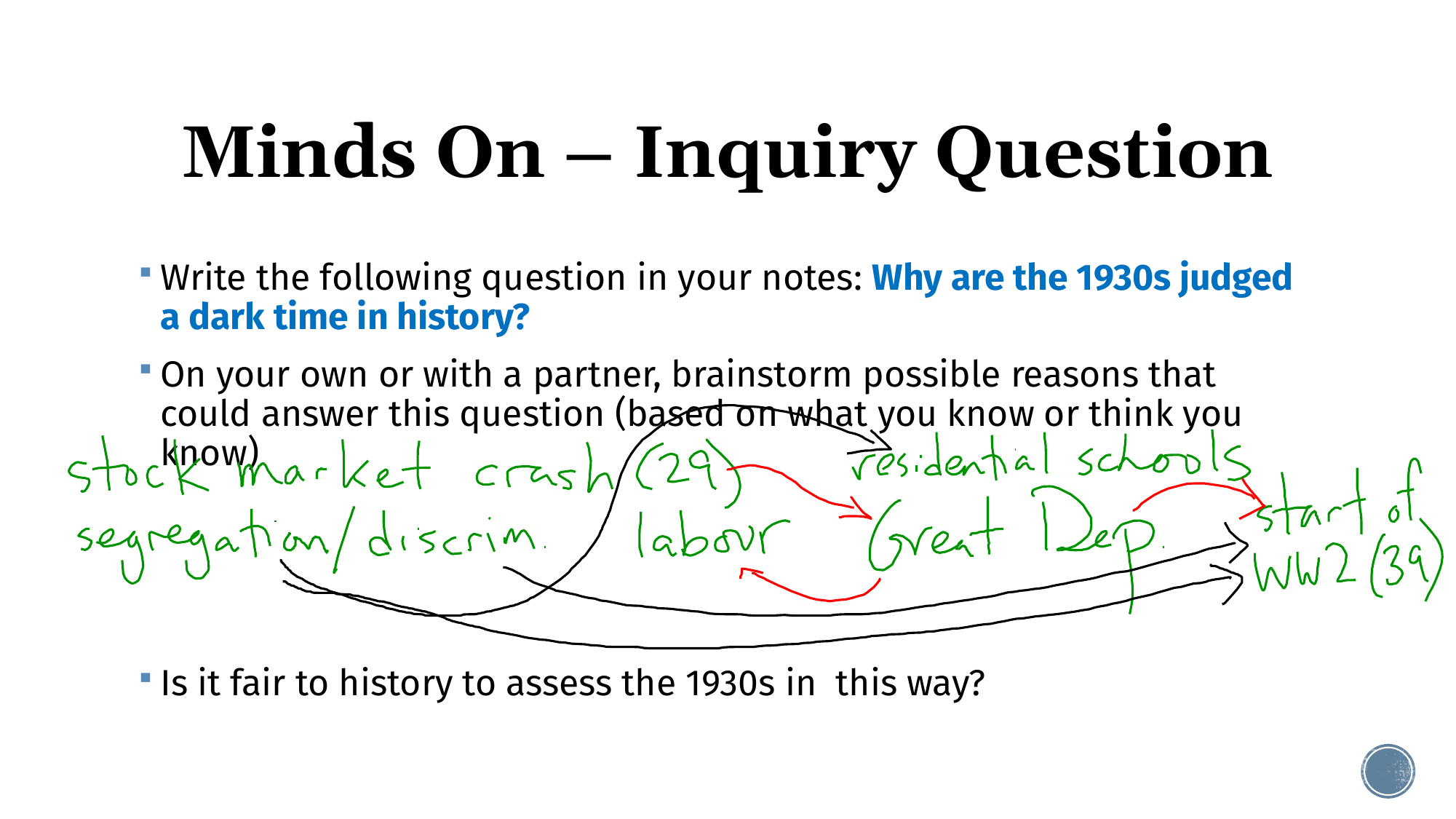

# Minds On – Inquiry Question
Write the following question in your notes: Why are the 1930s judged a dark time in history?
On your own or with a partner, brainstorm possible reasons that could answer this question (based on what you know or think you know)

Is it fair to history to assess the 1930s in  this way?